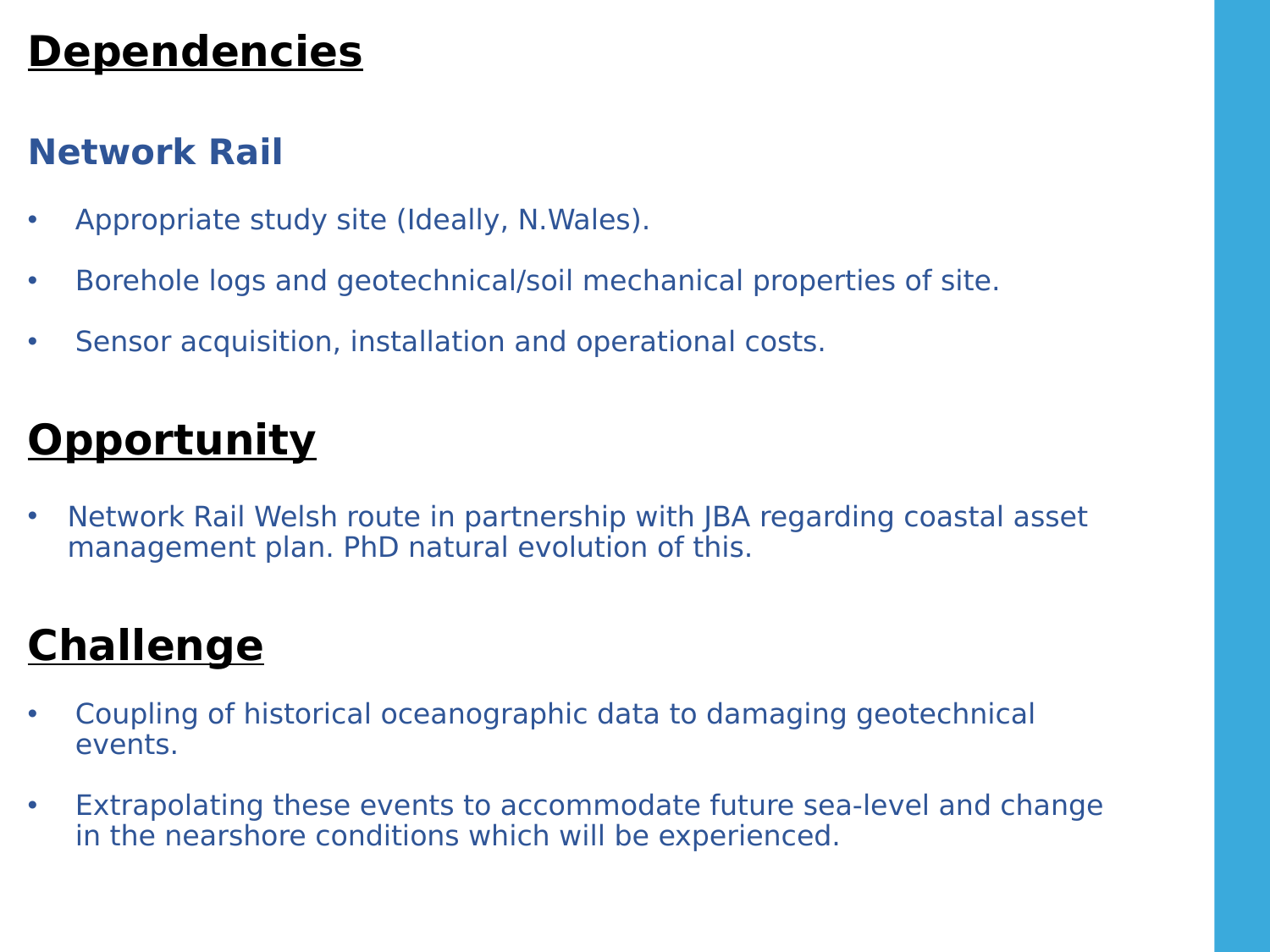

# Dependencies
Network Rail
Appropriate study site (Ideally, N.Wales).

Borehole logs and geotechnical/soil mechanical properties of site.

Sensor acquisition, installation and operational costs.

Opportunity

Network Rail Welsh route in partnership with JBA regarding coastal asset management plan. PhD natural evolution of this.

Challenge

Coupling of historical oceanographic data to damaging geotechnical events.

Extrapolating these events to accommodate future sea-level and change in the nearshore conditions which will be experienced.